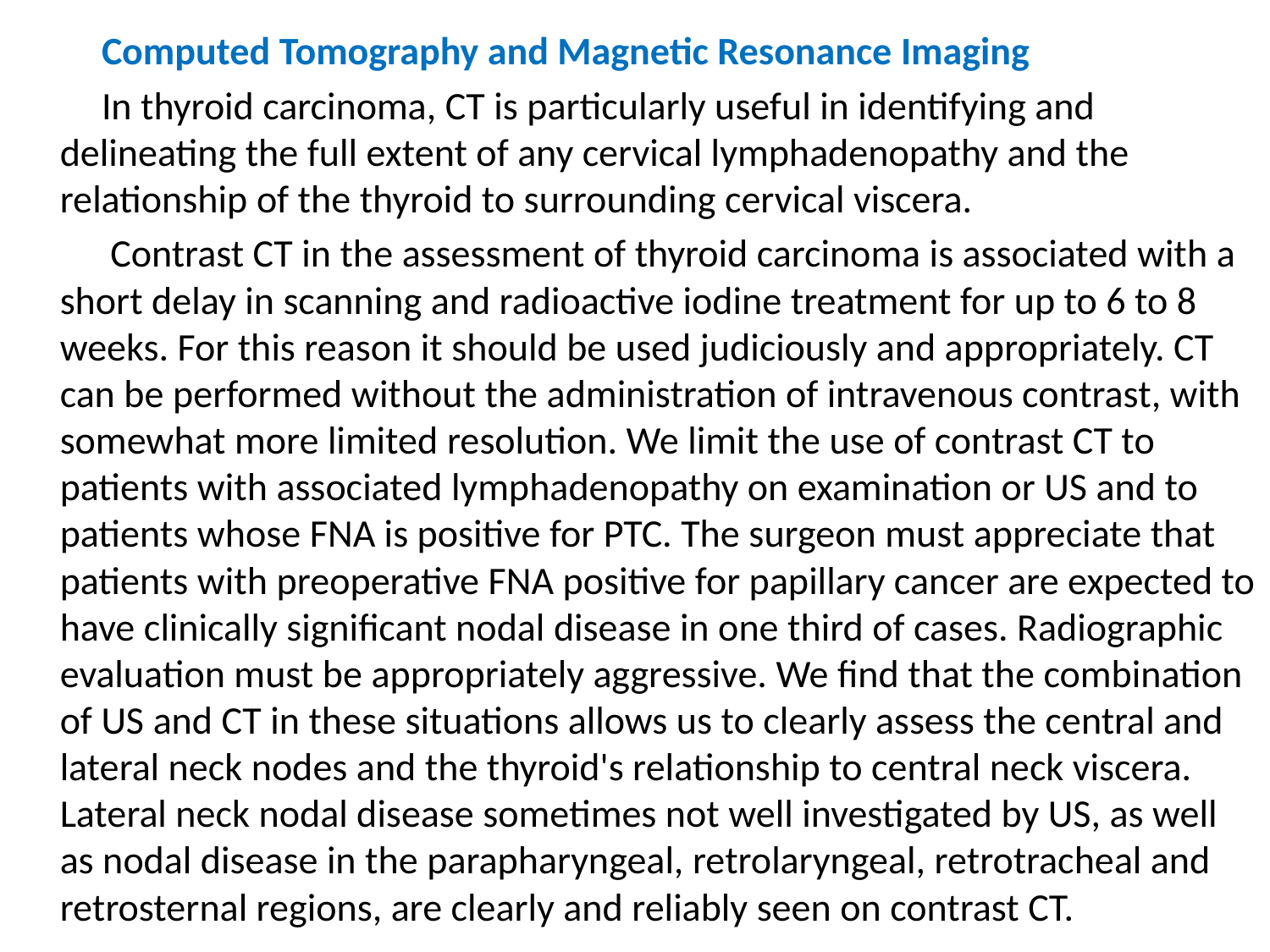

Computed Tomography and Magnetic Resonance Imaging
          In thyroid carcinoma, CT is particularly useful in identifying and delineating the full extent of any cervical lymphadenopathy and the relationship of the thyroid to surrounding cervical viscera.
           Contrast CT in the assessment of thyroid carcinoma is associated with a short delay in scanning and radioactive iodine treatment for up to 6 to 8 weeks. For this reason it should be used judiciously and appropriately. CT can be performed without the administration of intravenous contrast, with somewhat more limited resolution. We limit the use of contrast CT to patients with associated lymphadenopathy on examination or US and to patients whose FNA is positive for PTC. The surgeon must appreciate that patients with preoperative FNA positive for papillary cancer are expected to have clinically significant nodal disease in one third of cases. Radiographic evaluation must be appropriately aggressive. We find that the combination of US and CT in these situations allows us to clearly assess the central and lateral neck nodes and the thyroid's relationship to central neck viscera. Lateral neck nodal disease sometimes not well investigated by US, as well as nodal disease in the parapharyngeal, retrolaryngeal, retrotracheal and retrosternal regions, are clearly and reliably seen on contrast CT.